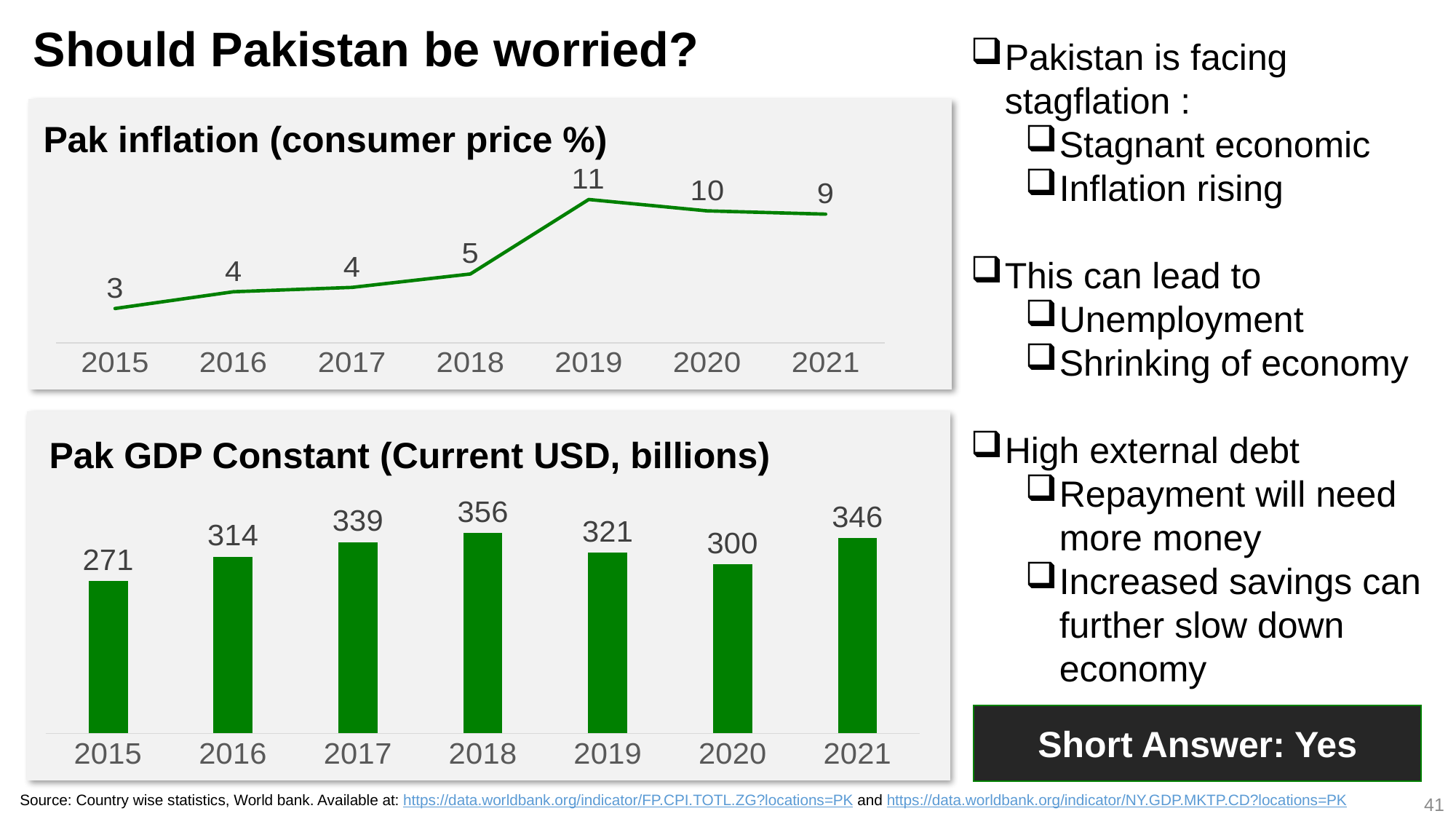

# Should Pakistan be worried?
Pakistan is facing stagflation :
Stagnant economic
Inflation rising

This can lead to
Unemployment
Shrinking of economy

High external debt
Repayment will need more money
Increased savings can further slow down economy

Pak inflation (consumer price %)

### Chart

| Category | Pak Inflation (Consumer Price %)  |
|---|---|
| 2015 | 2.52932817254226 |
| 2016 | 3.76511916356584 |
| 2017 | 4.08537368032604 |
| 2018 | 5.07805725868917 |
| 2019 | 10.5783618004555 |
| 2020 | 9.73999313898131 |
| 2021 | 9.49621056124979 |
Pak GDP Constant (Current USD, billions)

### Chart

| Category | Series 1 |
|---|---|
| 2015 | 270.55613170117095 |
| 2016 | 313.629858859587 |
| 2017 | 339.20561576918675 |
| 2018 | 356.12822495708537 |
| 2019 | 320.90948922972314 |
| 2020 | 300.30633169766844 |
| 2021 | 346.3431704860719 |
Short Answer: Yes
41
Source: Country wise statistics, World bank. Available at: https://data.worldbank.org/indicator/FP.CPI.TOTL.ZG?locations=PK and https://data.worldbank.org/indicator/NY.GDP.MKTP.CD?locations=PK